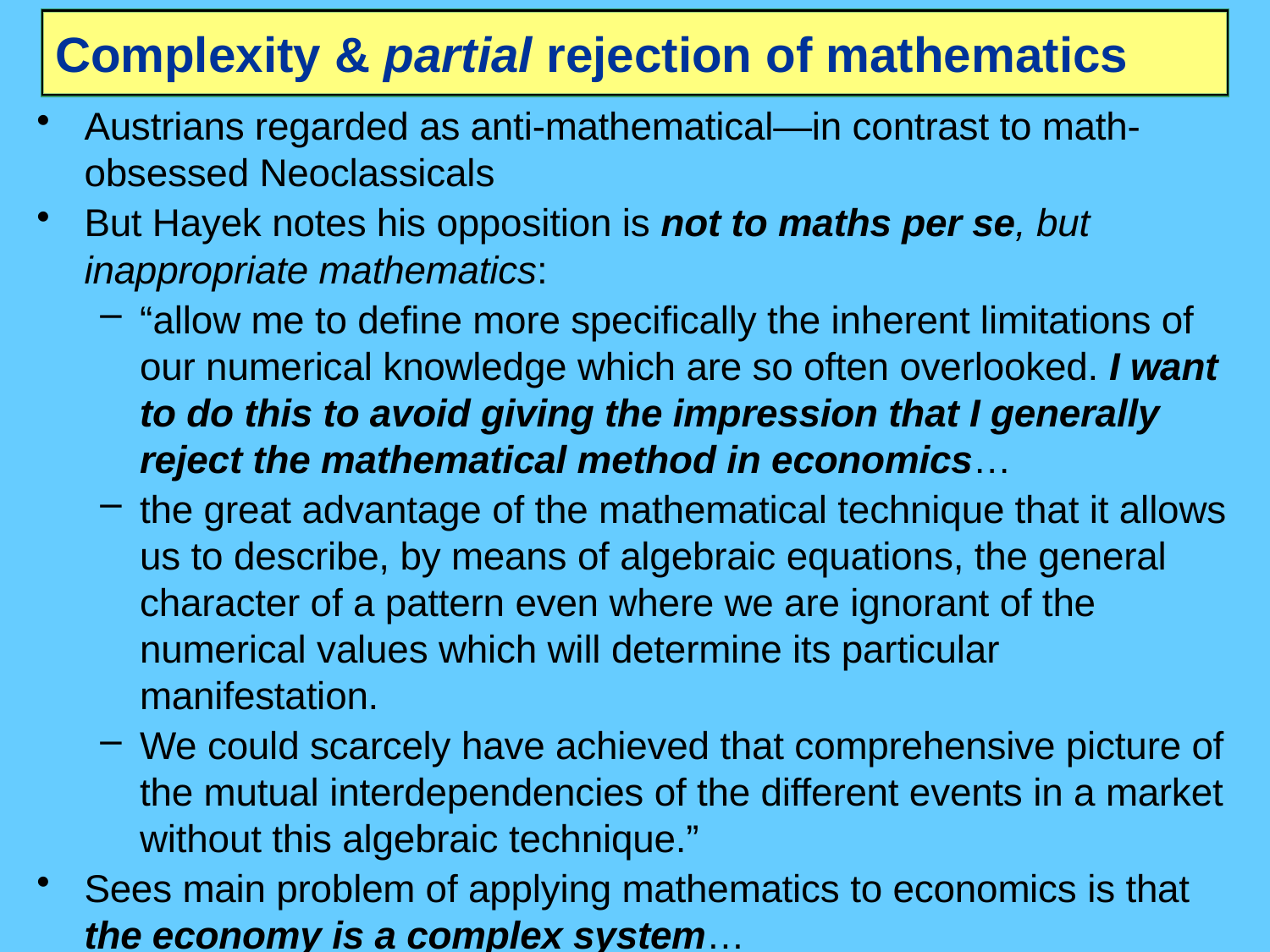

# Complexity & partial rejection of mathematics
Austrians regarded as anti-mathematical—in contrast to math-obsessed Neoclassicals
But Hayek notes his opposition is not to maths per se, but inappropriate mathematics:
“allow me to define more specifically the inherent limitations of our numerical knowledge which are so often overlooked. I want to do this to avoid giving the impression that I generally reject the mathematical method in economics…
the great advantage of the mathematical technique that it allows us to describe, by means of algebraic equations, the general character of a pattern even where we are ignorant of the numerical values which will determine its particular manifestation.
We could scarcely have achieved that comprehensive picture of the mutual interdependencies of the different events in a market without this algebraic technique.”
Sees main problem of applying mathematics to economics is that the economy is a complex system…